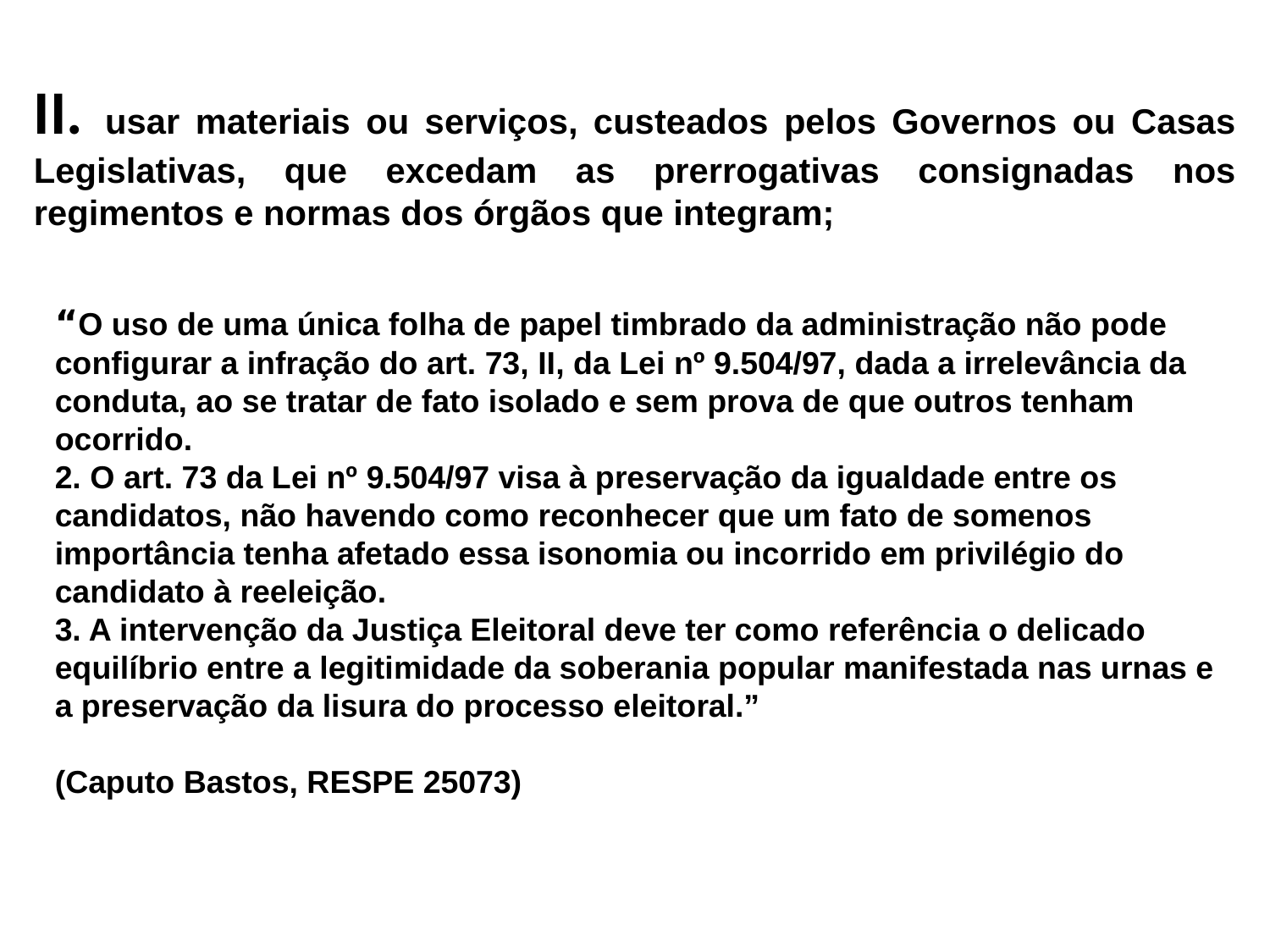

# II. usar materiais ou serviços, custeados pelos Governos ou Casas Legislativas, que excedam as prerrogativas consignadas nos regimentos e normas dos órgãos que integram;

“O uso de uma única folha de papel timbrado da administração não pode configurar a infração do art. 73, II, da Lei nº 9.504/97, dada a irrelevância da conduta, ao se tratar de fato isolado e sem prova de que outros tenham ocorrido.
2. O art. 73 da Lei nº 9.504/97 visa à preservação da igualdade entre os candidatos, não havendo como reconhecer que um fato de somenos importância tenha afetado essa isonomia ou incorrido em privilégio do candidato à reeleição.
3. A intervenção da Justiça Eleitoral deve ter como referência o delicado equilíbrio entre a legitimidade da soberania popular manifestada nas urnas e a preservação da lisura do processo eleitoral.”
(Caputo Bastos, RESPE 25073)